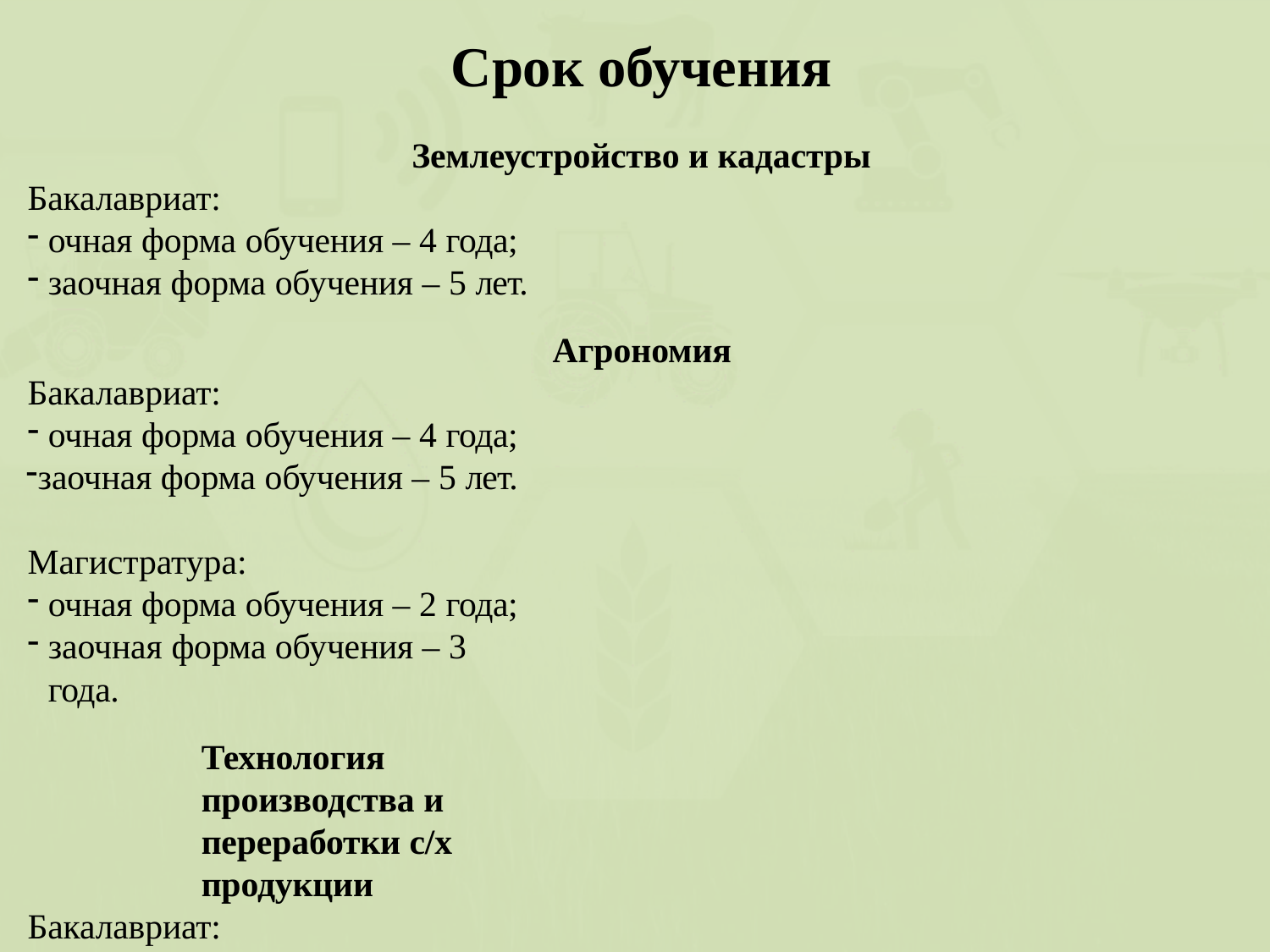

# Срок обучения
Землеустройство и кадастры
Бакалавриат:
очная форма обучения – 4 года;
заочная форма обучения – 5 лет.
Агрономия
Бакалавриат:
очная форма обучения – 4 года;
заочная форма обучения – 5 лет.

Магистратура:
очная форма обучения – 2 года;
заочная форма обучения – 3 года.
Технология производства и переработки с/х продукции
Бакалавриат:
очная форма обучения – 4 года.